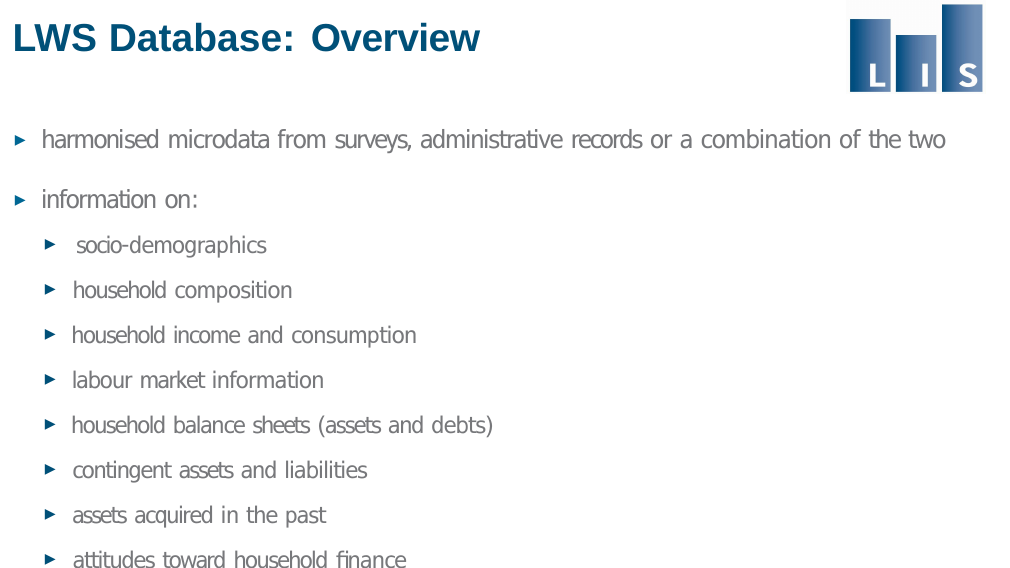

# LWS Database: Overview
▸ harmonised microdata from surveys, administrative records or a combination of the two
▸ information on:
▸ socio-demographics
▸ household composition
▸ household income and consumption
▸ labour market information
▸ household balance sheets (assets and debts)
▸ contingent assets and liabilities
▸ assets acquired in the past
▸ attitudes toward household finance
▸ other behavioral variables
15 / 80